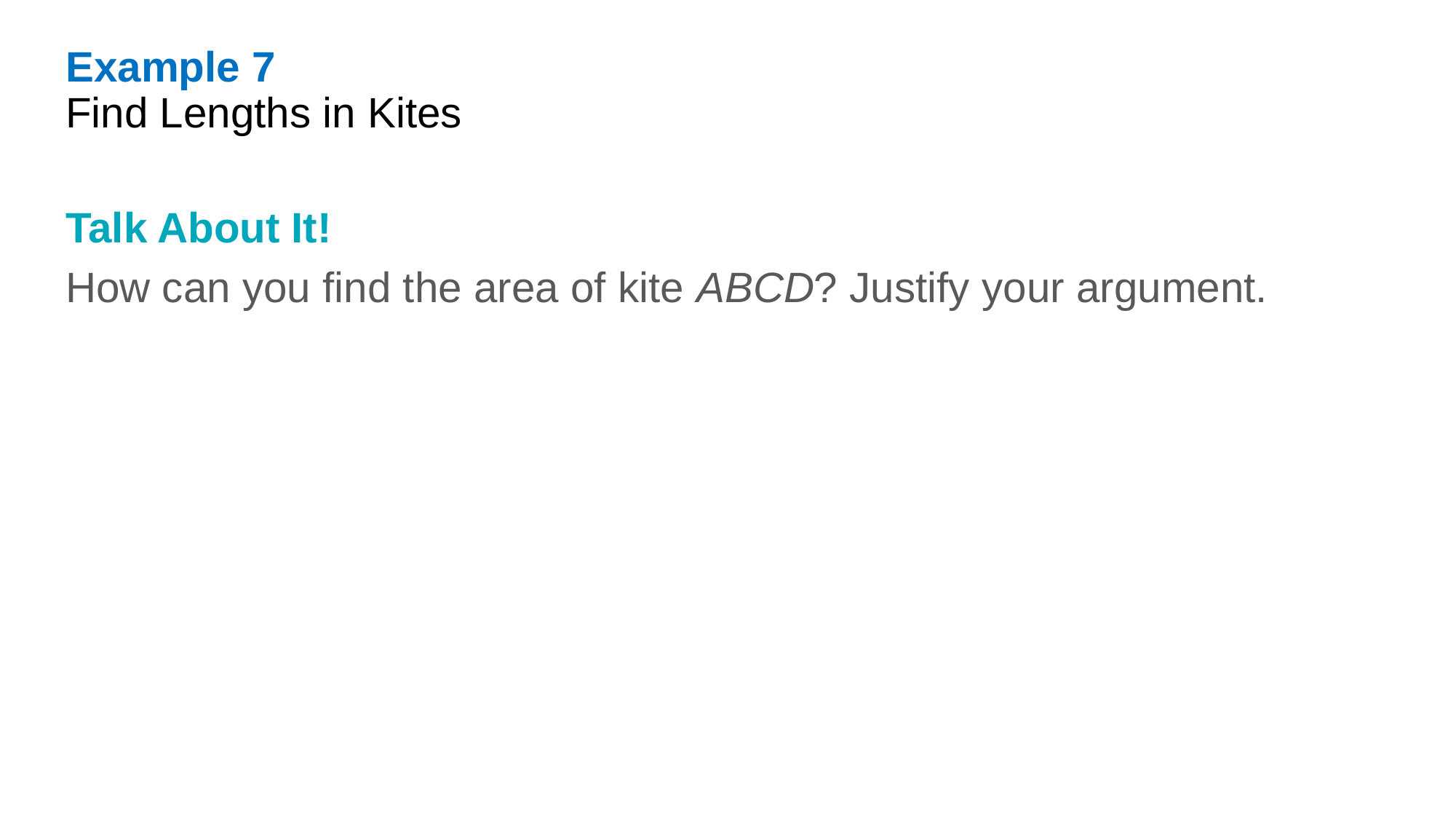

Example 7
Find Lengths in Kites
Talk About It!
How can you find the area of kite ABCD? Justify your argument.